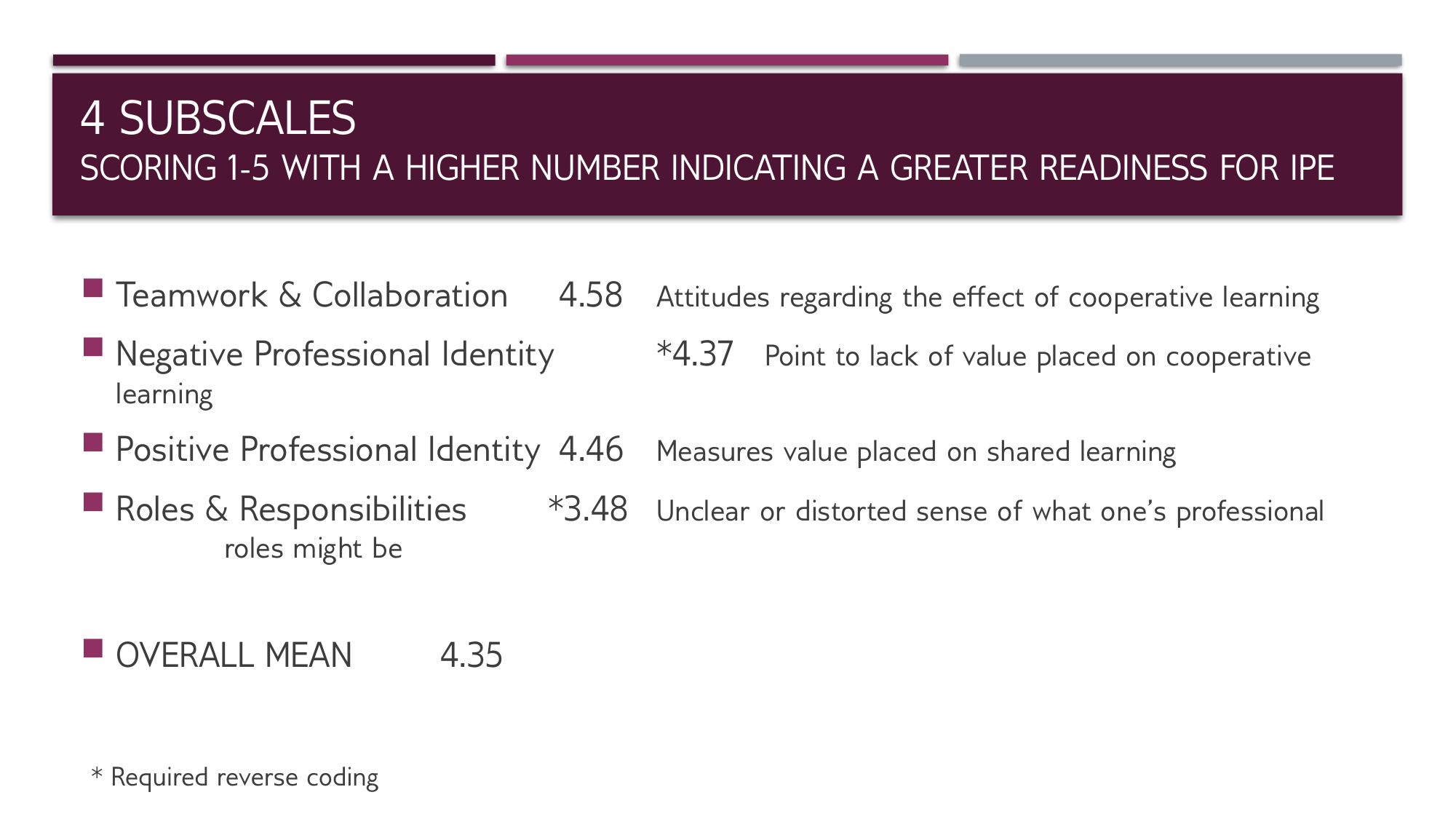

# 4 Subscales Scoring 1-5 with a higher number indicating a greater readiness for IPE
Teamwork & Collaboration	 4.58	Attitudes regarding the effect of cooperative learning
Negative Professional Identity	*4.37	Point to lack of value placed on cooperative learning
Positive Professional Identity	 4.46	Measures value placed on shared learning
Roles & Responsibilities		*3.48	Unclear or distorted sense of what one’s professional 											roles might be

OVERALL MEAN				4.35

 * Required reverse coding